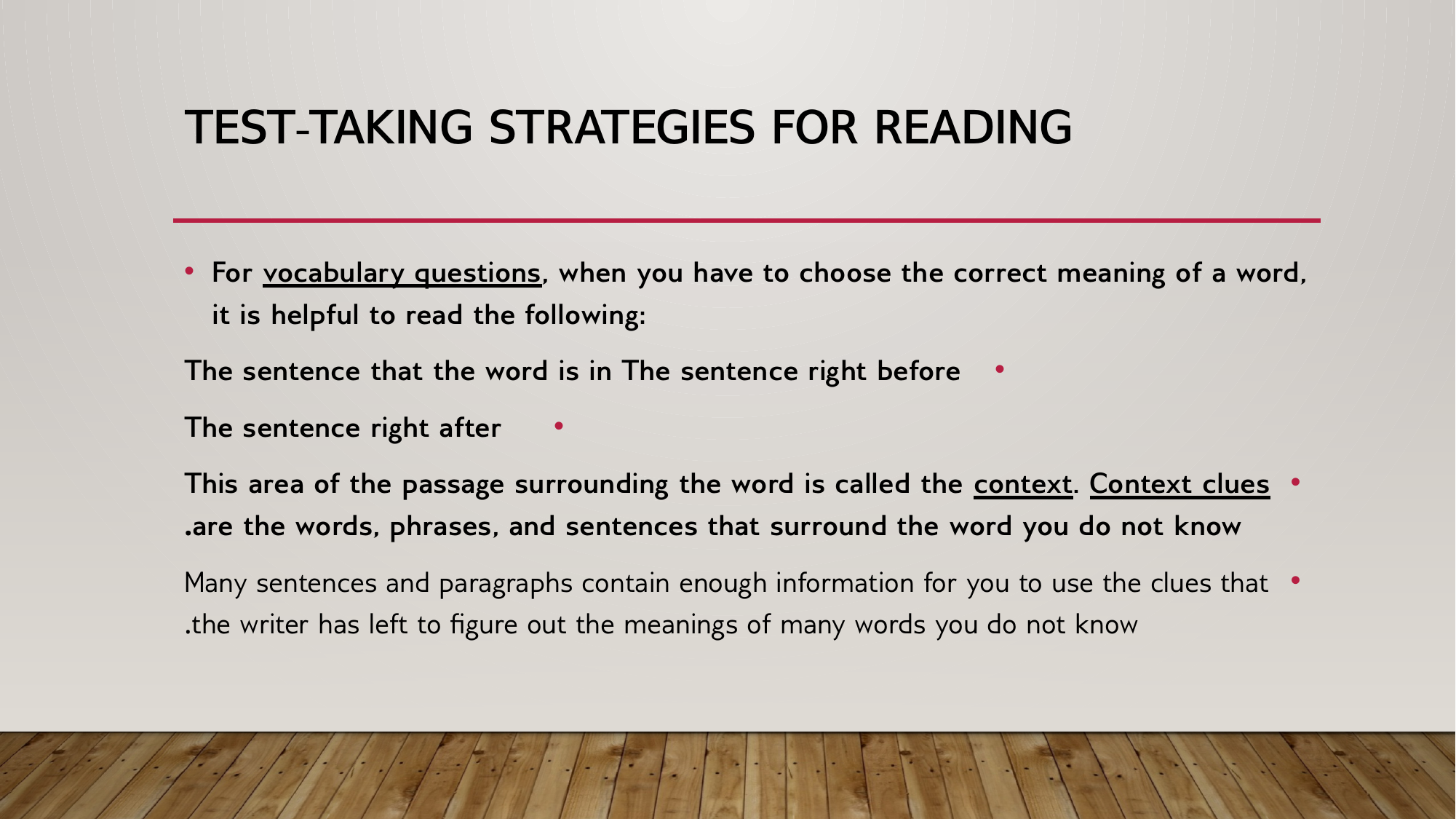

# TEST-TAKING STRATEGIES FOR READING
For vocabulary questions, when you have to choose the correct meaning of a word, it is helpful to read the following:
The sentence that the word is in The sentence right before
The sentence right after
This area of the passage surrounding the word is called the context. Context clues are the words, phrases, and sentences that surround the word you do not know.
Many sentences and paragraphs contain enough information for you to use the clues that the writer has left to figure out the meanings of many words you do not know.